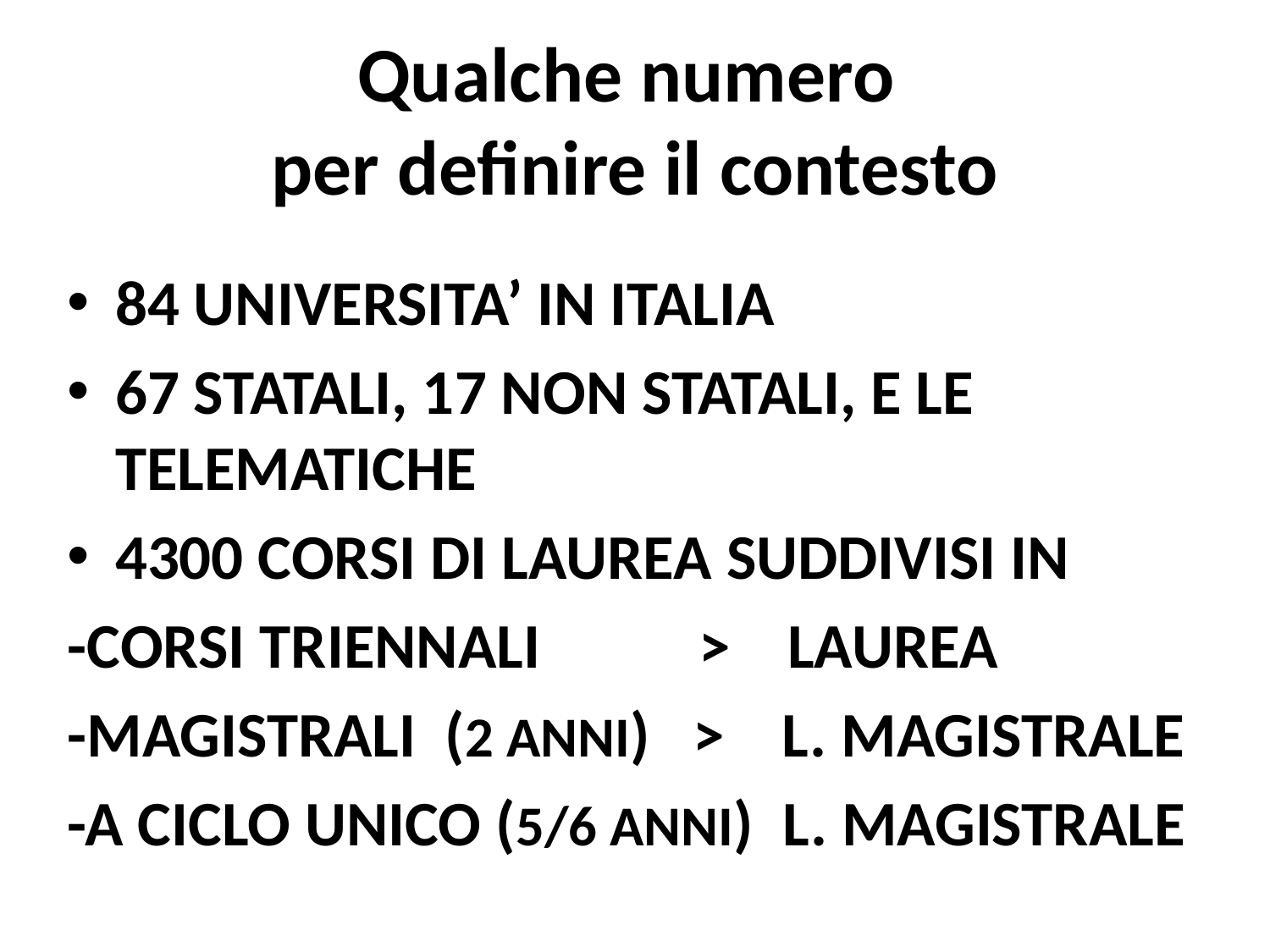

# Qualche numero per definire il contesto
84 UNIVERSITA’ IN ITALIA
67 STATALI, 17 NON STATALI, E LE TELEMATICHE
4300 CORSI DI LAUREA SUDDIVISI IN
-CORSI TRIENNALI           >    LAUREA
-MAGISTRALI  (2 ANNI)   >    L. MAGISTRALE
-A CICLO UNICO (5/6 ANNI)  L. MAGISTRALE